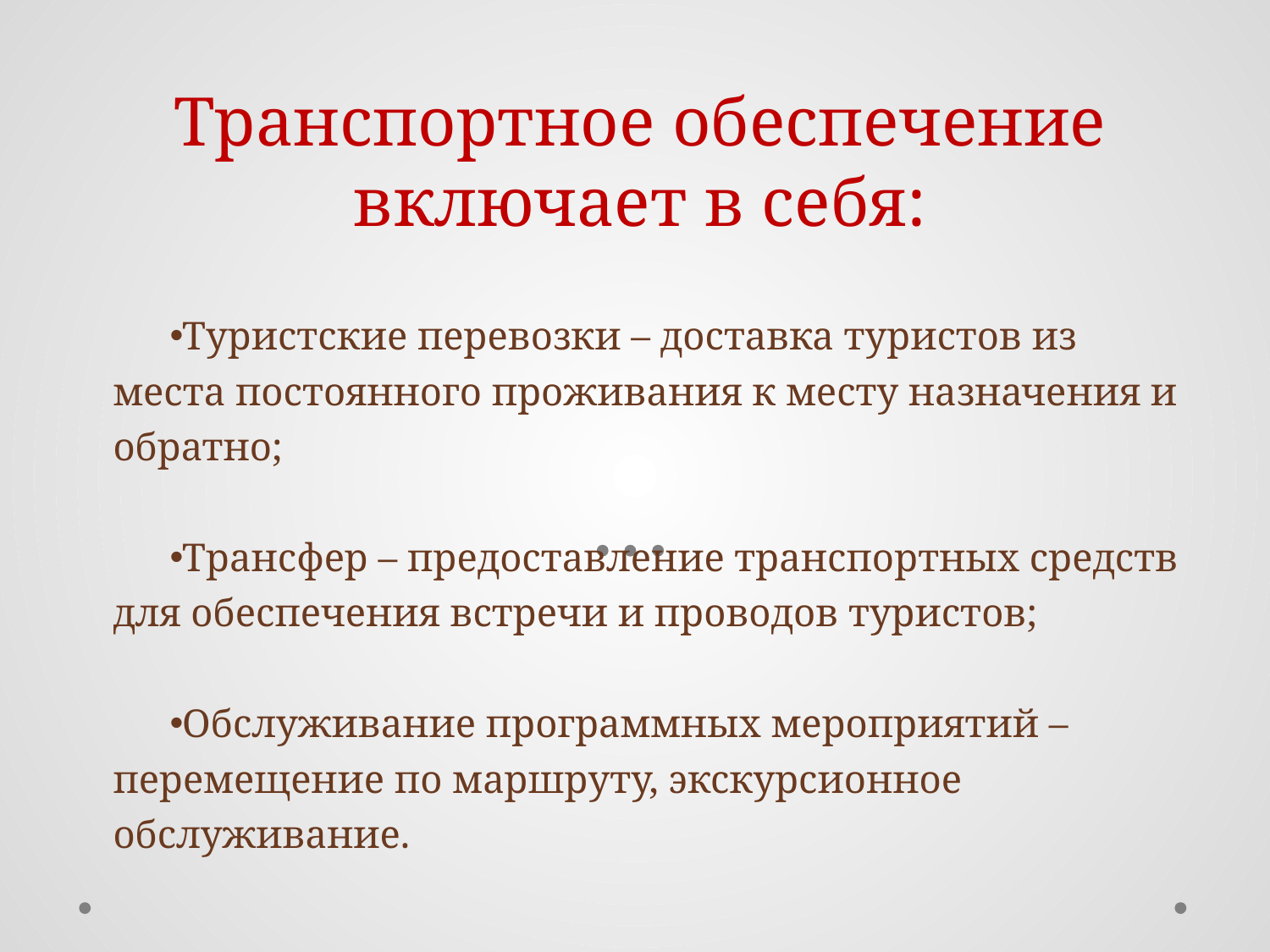

# Транспортное обеспечение включает в себя:
Туристские перевозки – доставка туристов из места постоянного проживания к месту назначения и обратно;

Трансфер – предоставление транспортных средств для обеспечения встречи и проводов туристов;

Обслуживание программных мероприятий – перемещение по маршруту, экскурсионное обслуживание.